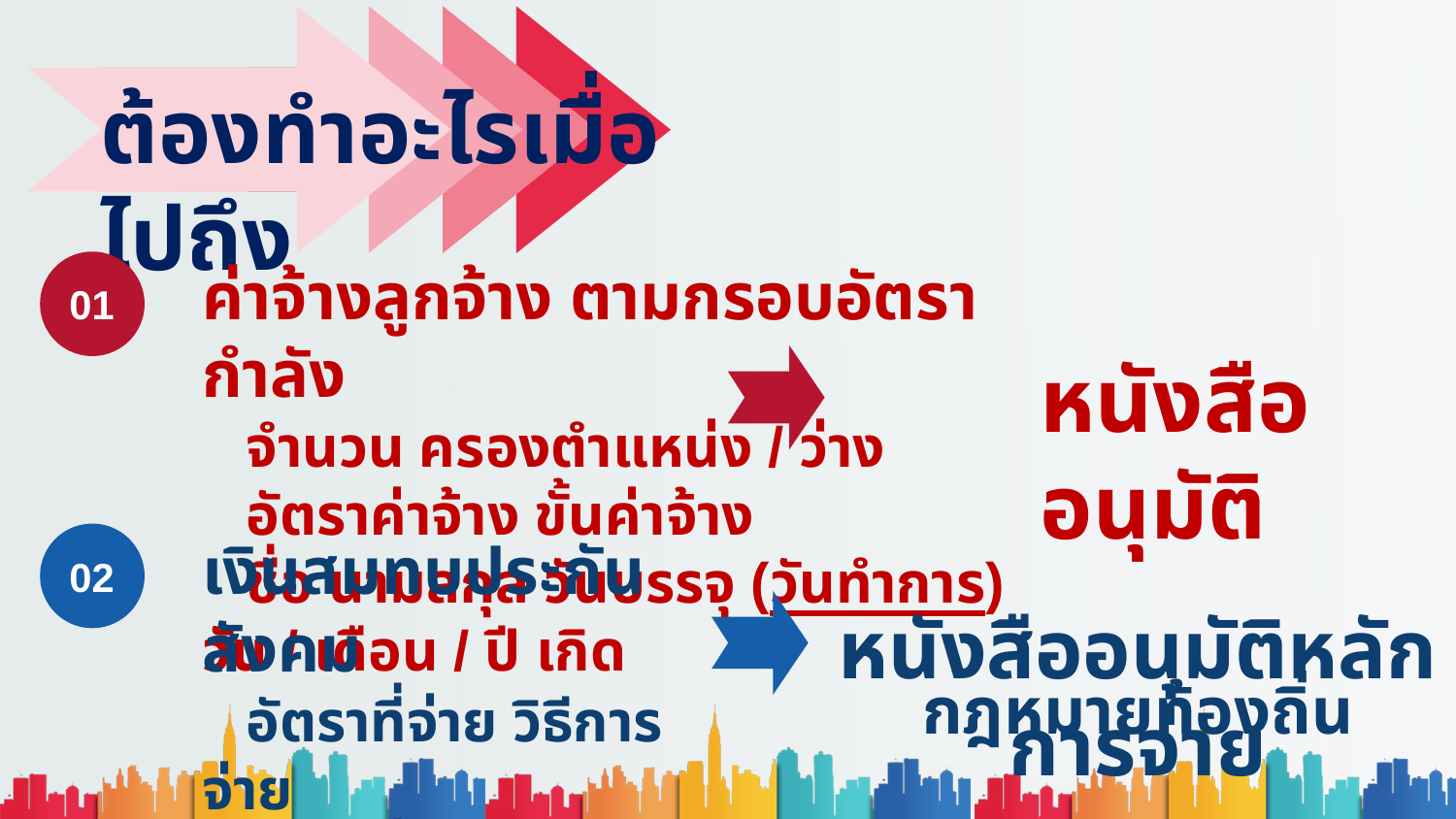

ต้องทำอะไรเมื่อไปถึง
ค่าจ้างลูกจ้าง ตามกรอบอัตรากำลัง
   จำนวน ครองตำแหน่ง / ว่าง
   อัตราค่าจ้าง ขั้นค่าจ้าง
   ชื่อ นามสกุล วันบรรจุ (วันทำการ) วัน / เดือน / ปี เกิด

01
หนังสืออนุมัติ

เงินสมทบประกันสังคม
   อัตราที่จ่าย วิธีการจ่าย
   อัตราที่ได้รับอนุมัติ

02
หนังสืออนุมัติหลักการจ่าย

กฎหมายท้องถิ่น